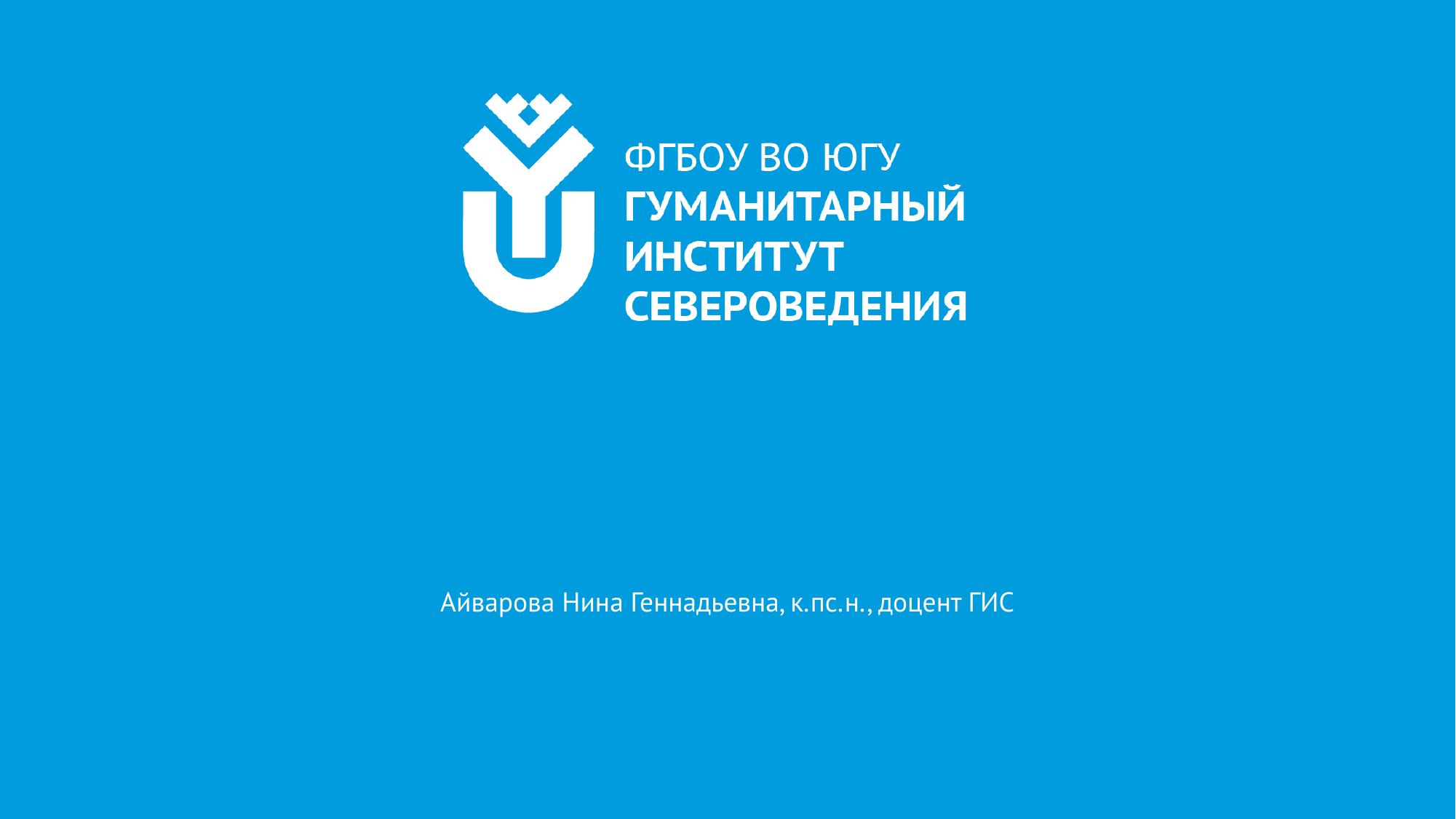

# Психология учебно-профессиональной деятельности студентов
Айварова Нина Геннадьевна, к.пс.н., доцент ГИС